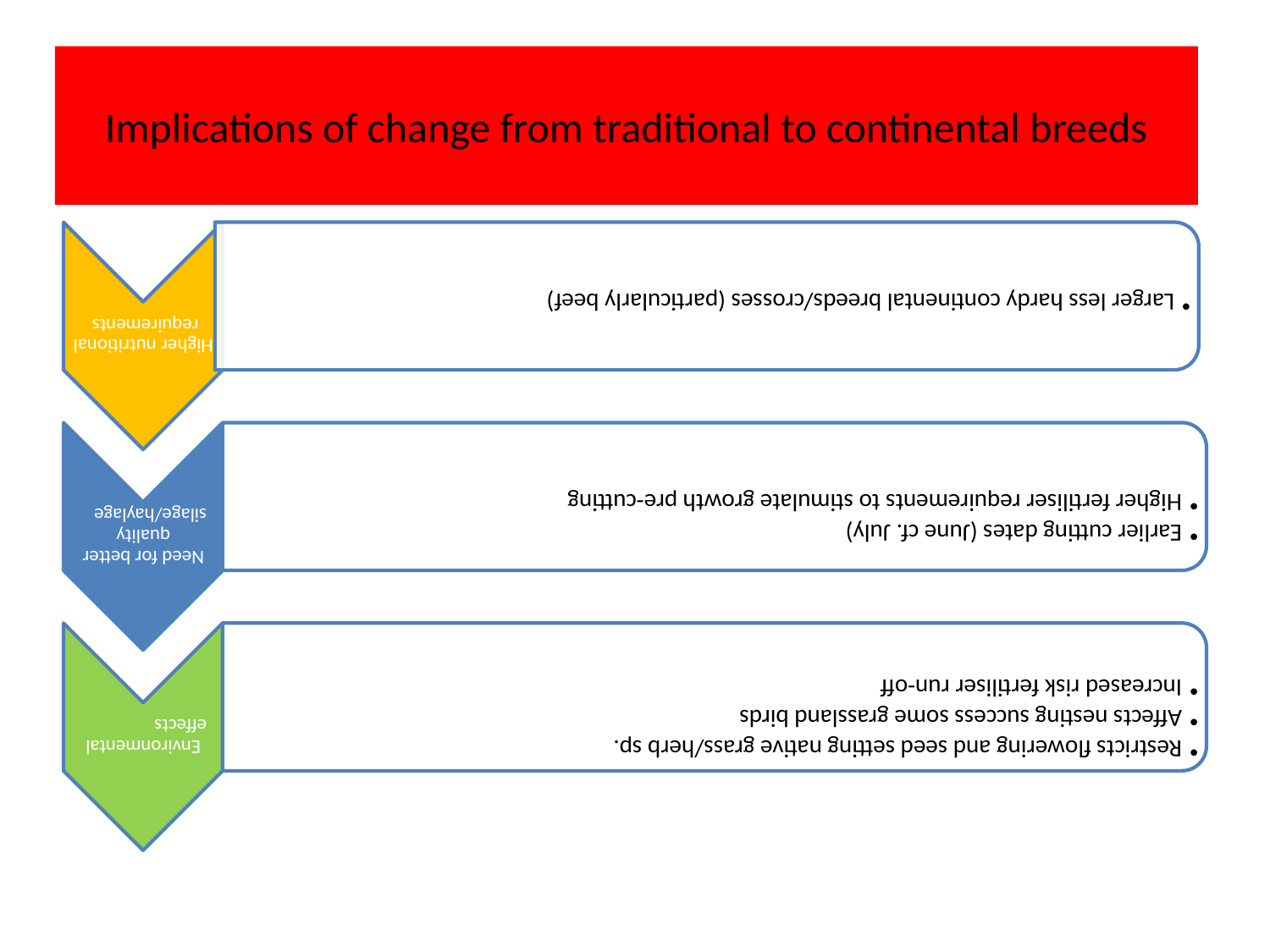

# Implications of change from traditional to continental breeds
Higher nutritional requirements
Larger less hardy continental breeds/crosses (particularly beef)
Need for better quality silage/haylage
Earlier cutting dates (June cf. July)
Higher fertiliser requirements to stimulate growth pre-cutting

Environmental effects
Restricts flowering and seed setting native grass/herb sp.
Affects nesting success some grassland birds
Increased risk fertiliser run-off